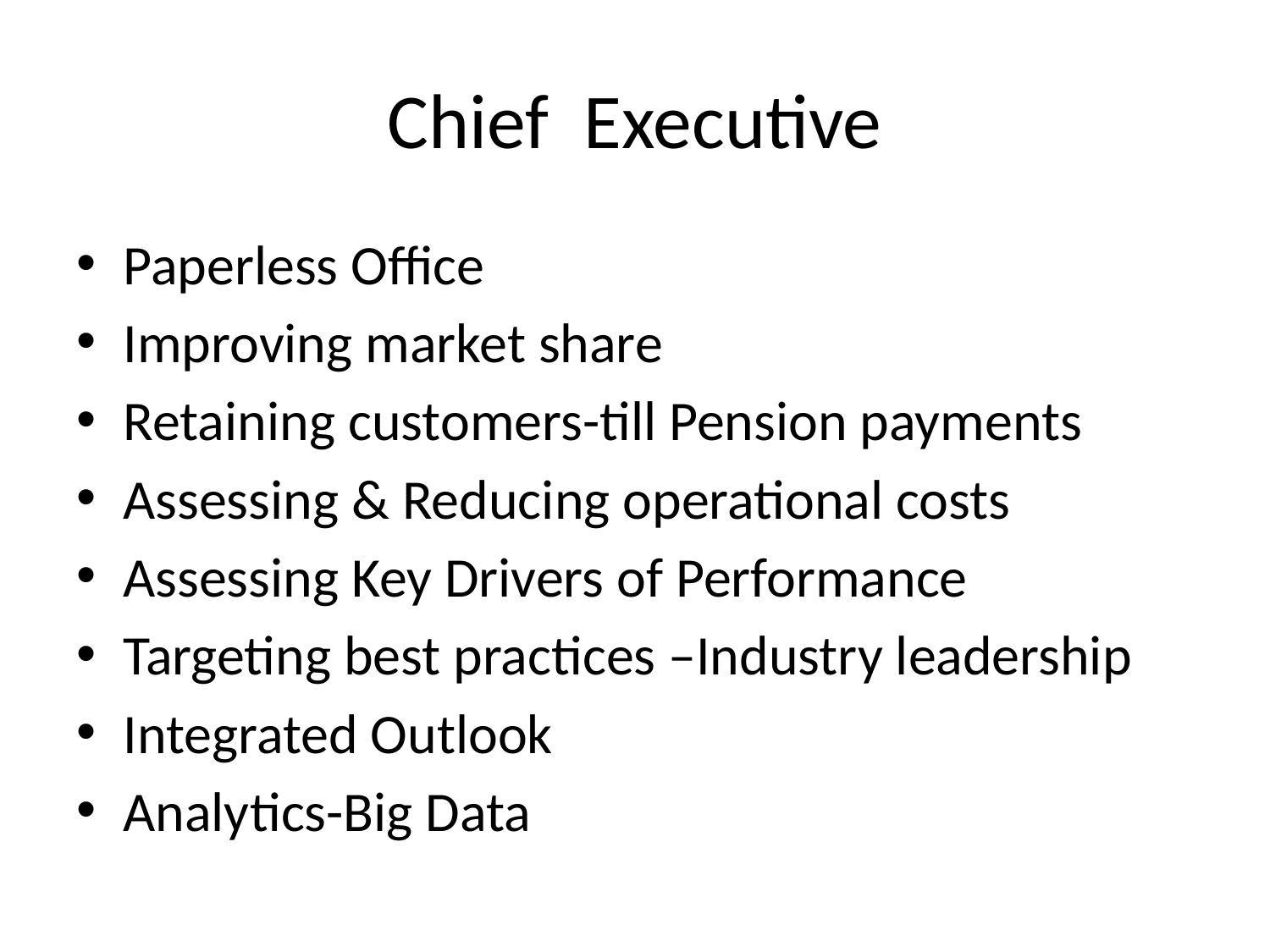

# Chief  Executive
Paperless Office
Improving market share
Retaining customers-till Pension payments
Assessing & Reducing operational costs
Assessing Key Drivers of Performance
Targeting best practices –Industry leadership
Integrated Outlook
Analytics-Big Data